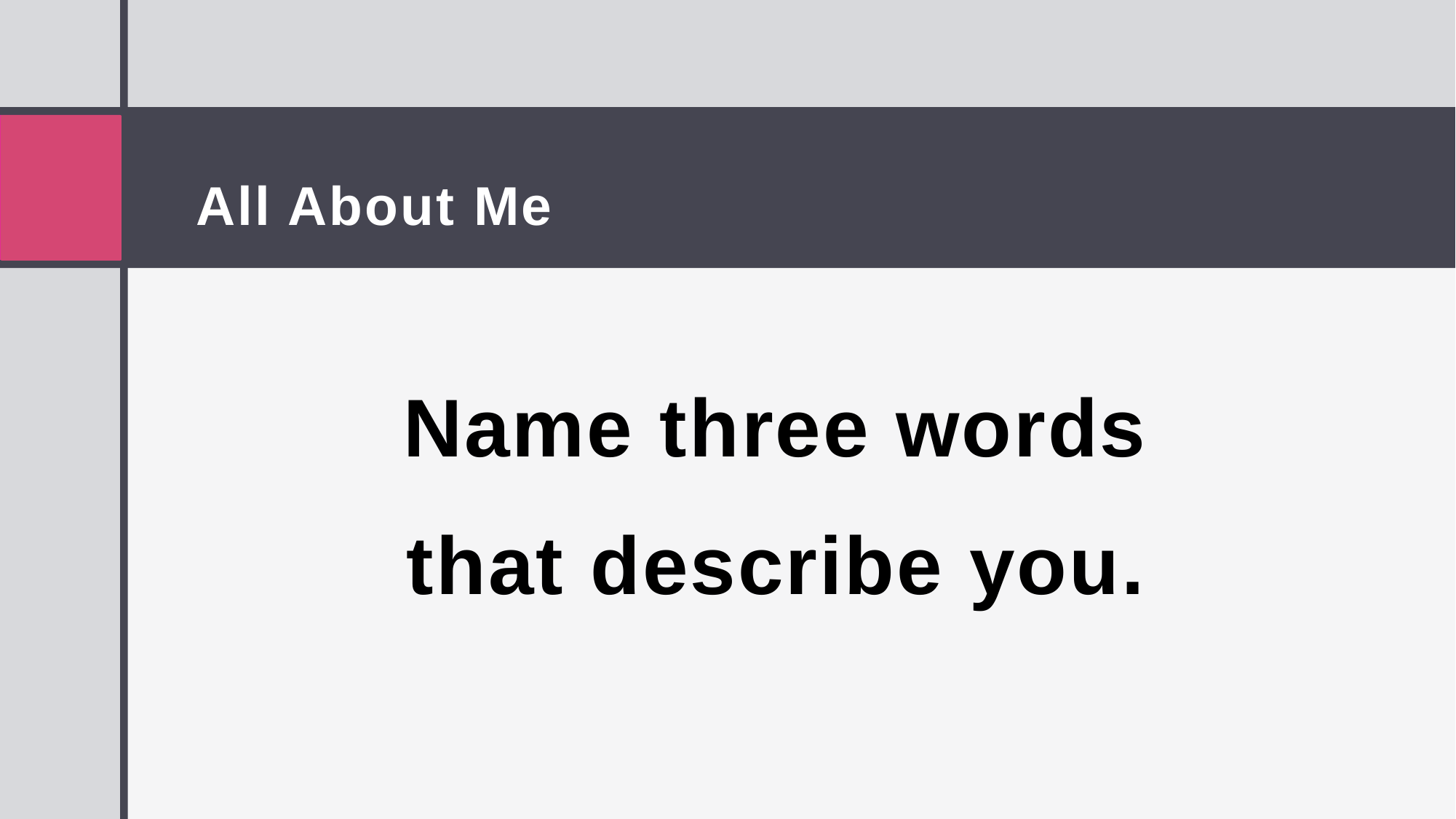

# All About Me

Name three words that describe you.